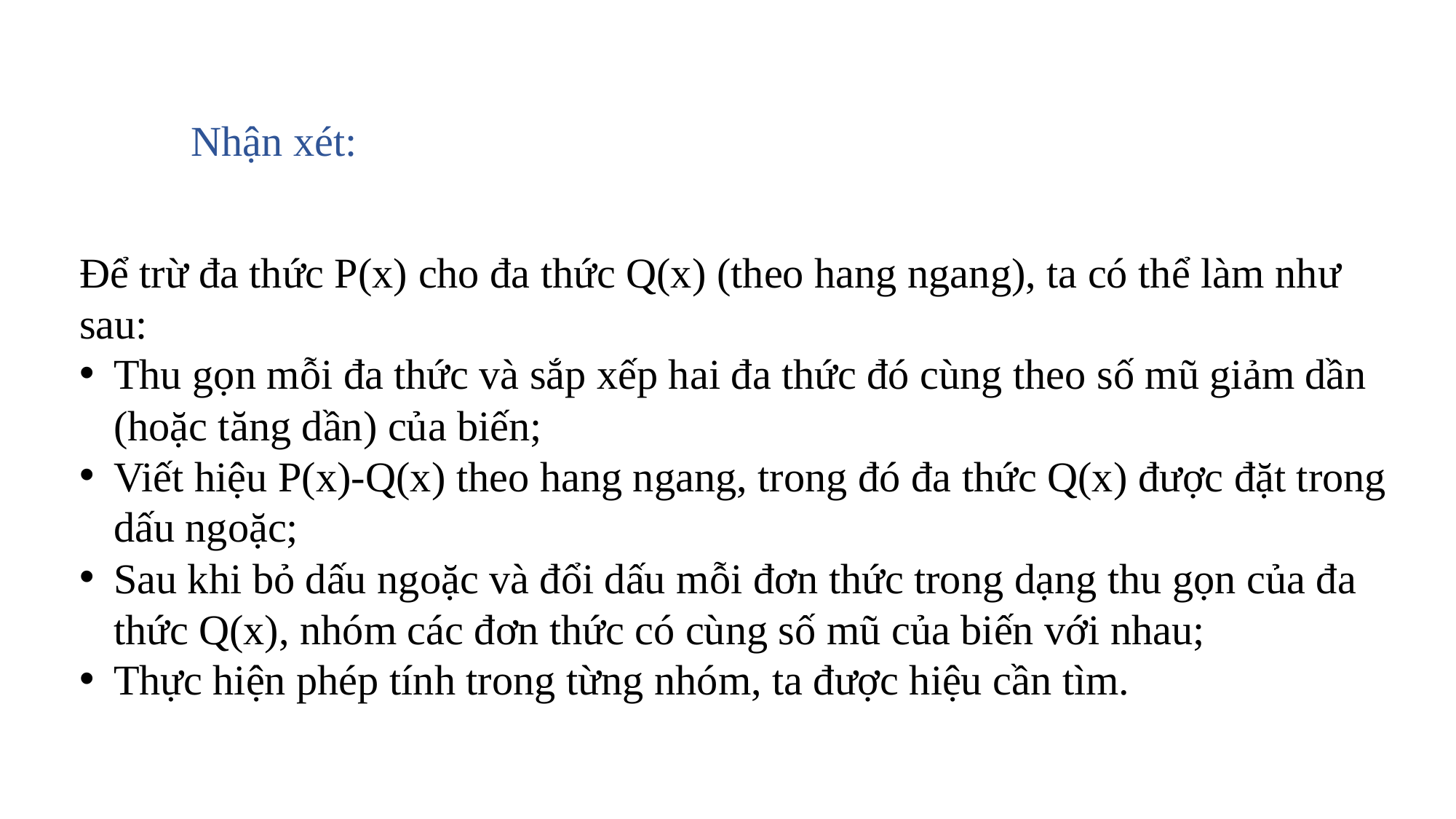

Nhận xét:
Để trừ đa thức P(x) cho đa thức Q(x) (theo hang ngang), ta có thể làm như sau:
Thu gọn mỗi đa thức và sắp xếp hai đa thức đó cùng theo số mũ giảm dần (hoặc tăng dần) của biến;
Viết hiệu P(x)-Q(x) theo hang ngang, trong đó đa thức Q(x) được đặt trong dấu ngoặc;
Sau khi bỏ dấu ngoặc và đổi dấu mỗi đơn thức trong dạng thu gọn của đa thức Q(x), nhóm các đơn thức có cùng số mũ của biến với nhau;
Thực hiện phép tính trong từng nhóm, ta được hiệu cần tìm.